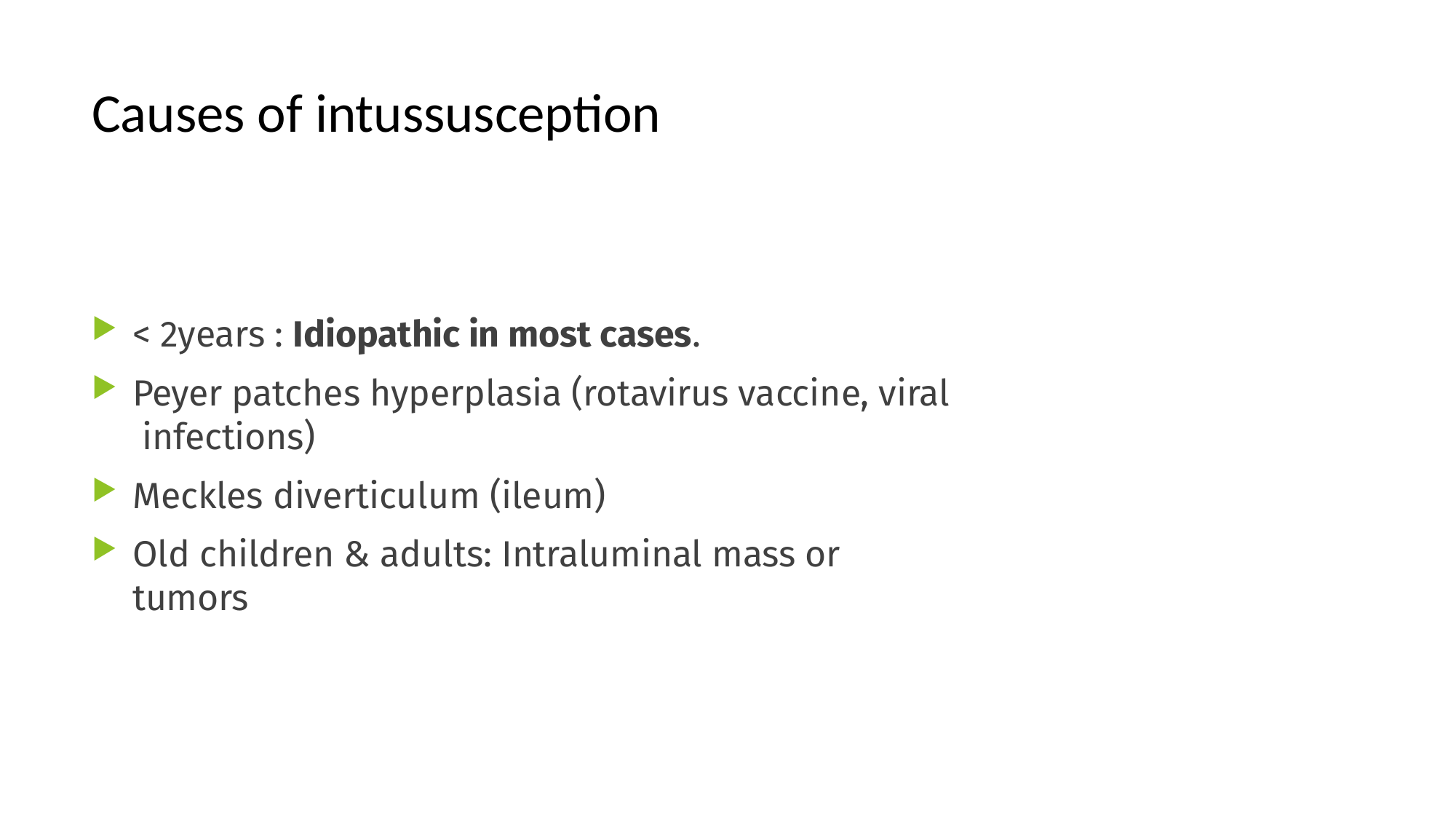

# Causes of intussusception
< 2years : Idiopathic in most cases.
Peyer patches hyperplasia (rotavirus vaccine, viral  infections)
Meckles diverticulum (ileum)
Old children & adults: Intraluminal mass or tumors